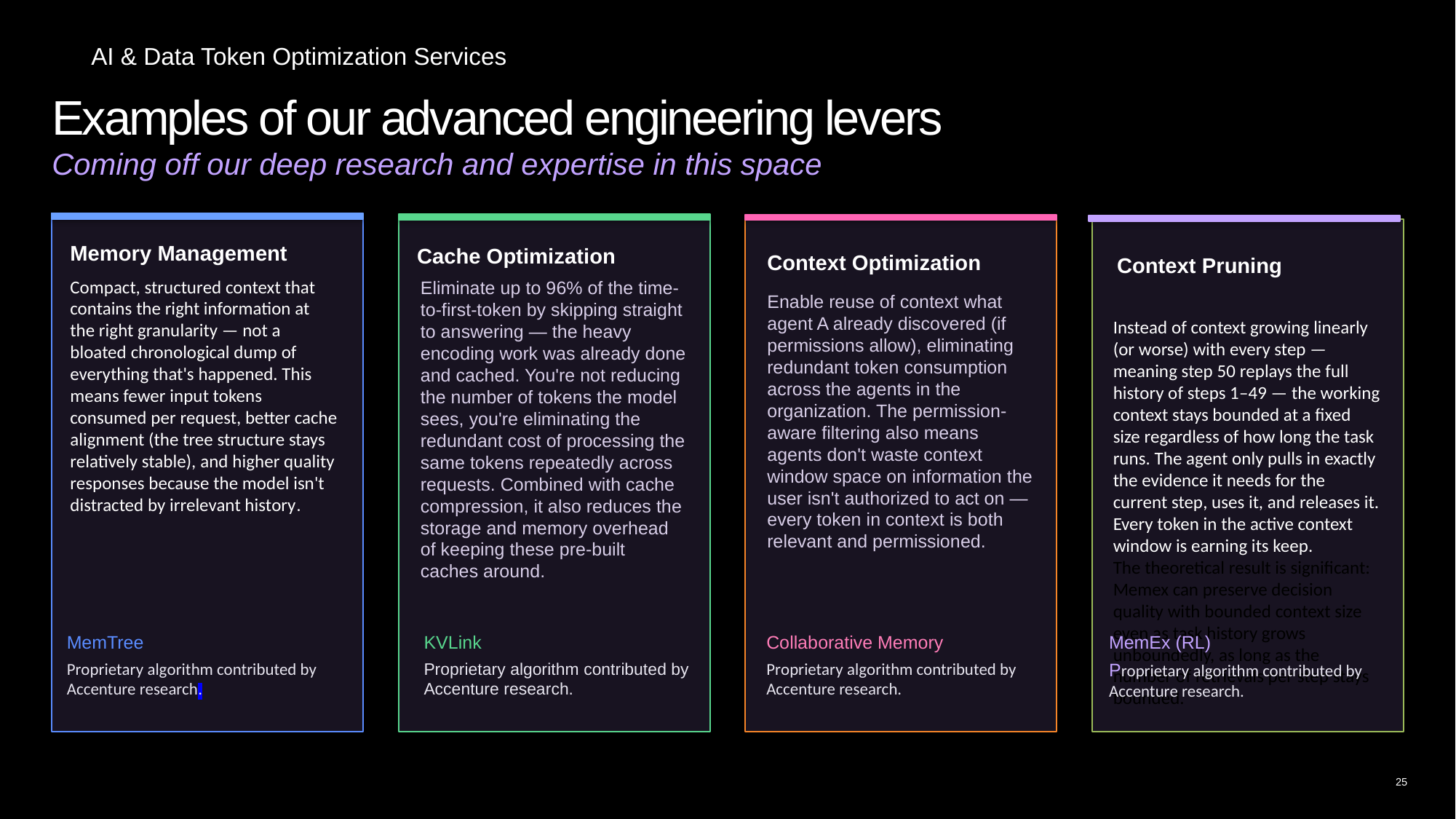

Examples of our advanced engineering levers
Coming off our deep research and expertise in this space

Memory Management
Cache Optimization
Context Optimization
Context Pruning

Compact, structured context that contains the right information at the right granularity — not a bloated chronological dump of everything that's happened. This means fewer input tokens consumed per request, better cache alignment (the tree structure stays relatively stable), and higher quality responses because the model isn't distracted by irrelevant history.
Eliminate up to 96% of the time-to-first-token by skipping straight to answering — the heavy encoding work was already done and cached. You're not reducing the number of tokens the model sees, you're eliminating the redundant cost of processing the same tokens repeatedly across requests. Combined with cache compression, it also reduces the storage and memory overhead of keeping these pre-built caches around.
Enable reuse of context what agent A already discovered (if permissions allow), eliminating redundant token consumption across the agents in the organization. The permission-aware filtering also means agents don't waste context window space on information the user isn't authorized to act on — every token in context is both relevant and permissioned.
Instead of context growing linearly (or worse) with every step — meaning step 50 replays the full history of steps 1–49 — the working context stays bounded at a fixed size regardless of how long the task runs. The agent only pulls in exactly the evidence it needs for the current step, uses it, and releases it. Every token in the active context window is earning its keep.
The theoretical result is significant: Memex can preserve decision quality with bounded context size even as task history grows unboundedly, as long as the number of retrievals per step stays bounded.
Collaborative Memory
Proprietary algorithm contributed by Accenture research.
MemEx (RL)
Proprietary algorithm contributed by Accenture research.
MemTree
Proprietary algorithm contributed by Accenture research.
KVLink
Proprietary algorithm contributed by Accenture research.